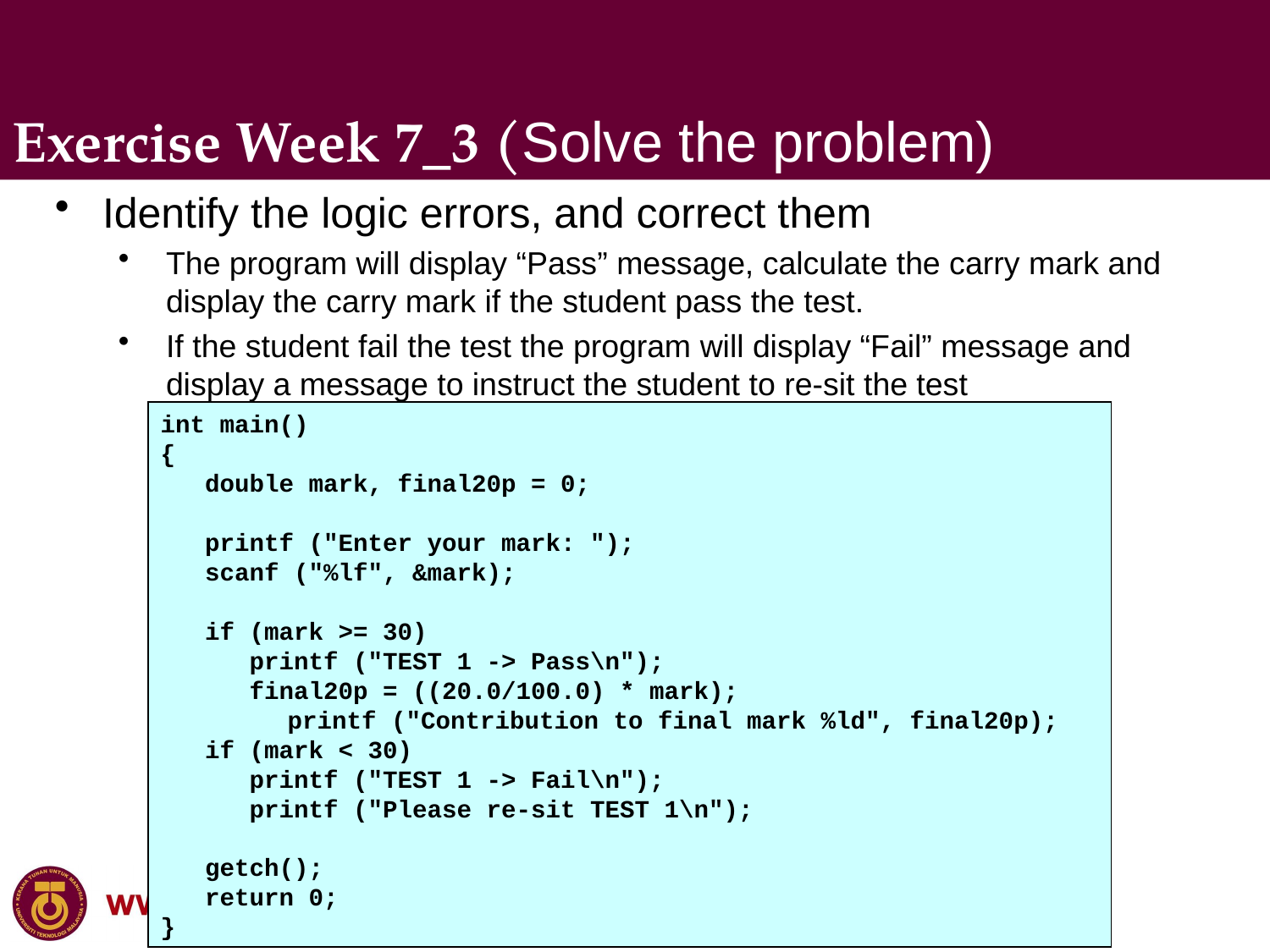

Exercise Week 7_3 (Solve the problem)
Identify the logic errors, and correct them
The program will display “Pass” message, calculate the carry mark and display the carry mark if the student pass the test.
If the student fail the test the program will display “Fail” message and display a message to instruct the student to re-sit the test
int main()
{
   double mark, final20p = 0;

   printf ("Enter your mark: ");
   scanf ("%lf", &mark);

   if (mark >= 30)
      printf ("TEST 1 -> Pass\n");
      final20p = ((20.0/100.0) * mark);
      	printf ("Contribution to final mark %ld", final20p);
   if (mark < 30)
      printf ("TEST 1 -> Fail\n");
      printf ("Please re-sit TEST 1\n");

   getch();
   return 0;
}